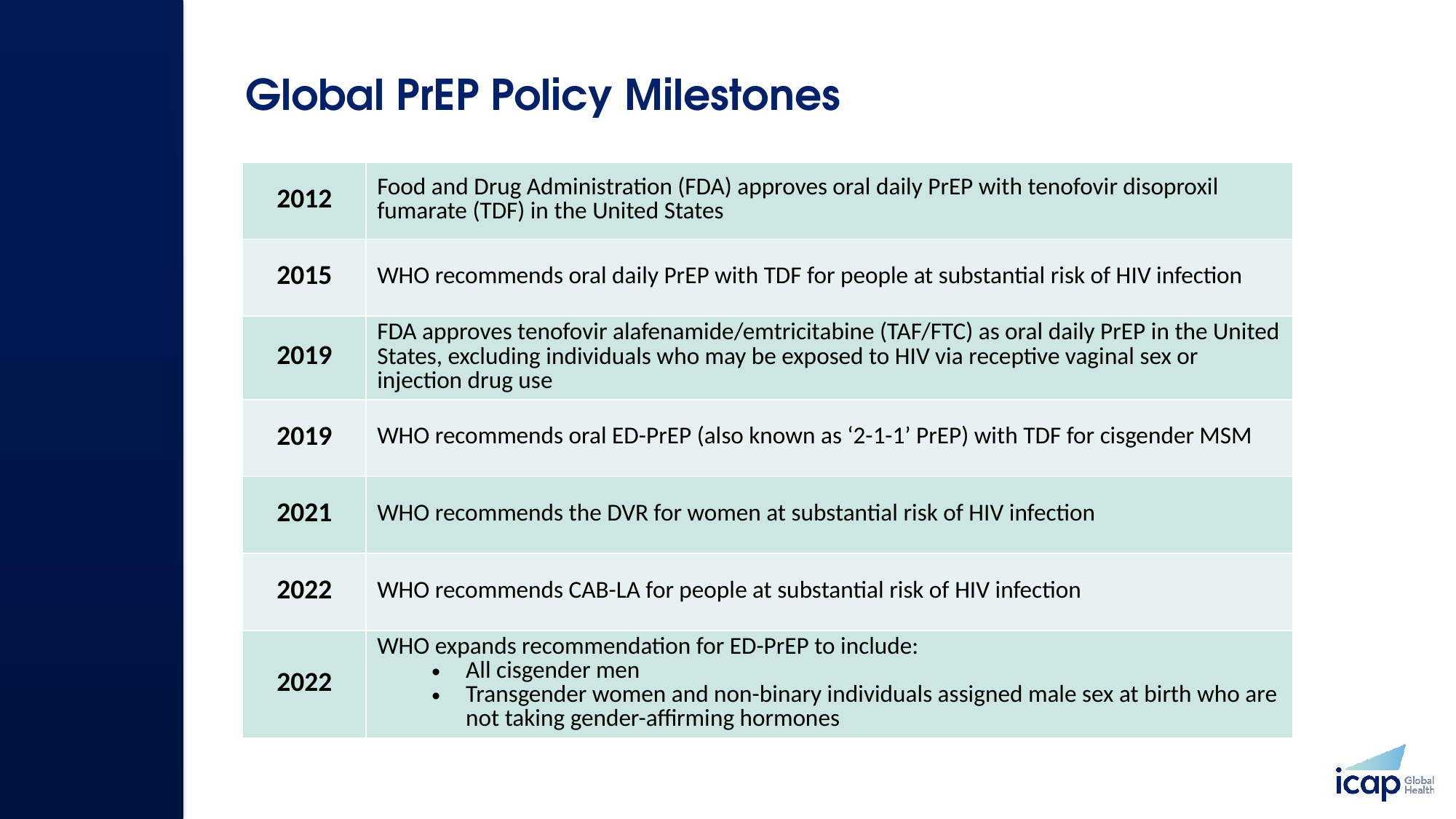

# Global PrEP Policy Milestones​
| 2012 | Food and Drug Administration (FDA) approves oral daily PrEP with tenofovir disoproxil fumarate (TDF) in the United States​ |
| --- | --- |
| 2015 | WHO recommends oral daily PrEP with TDF for people at substantial risk of HIV infection​ |
| 2019 | FDA approves tenofovir alafenamide/emtricitabine (TAF/FTC) as oral daily PrEP in the United States, excluding individuals who may be exposed to HIV via receptive vaginal sex or injection drug use ​ |
| 2019 | WHO recommends oral ED-PrEP (also known as ‘2-1-1’ PrEP) with TDF for cisgender MSM​ |
| 2021 | WHO recommends the DVR for women at substantial risk of HIV infection​ |
| 2022 | WHO recommends CAB-LA for people at substantial risk of HIV infection​ |
| 2022 | WHO expands recommendation for ED-PrEP to include:​ All cisgender men​ Transgender women and non-binary individuals assigned male sex at birth who are not taking gender-affirming hormones |